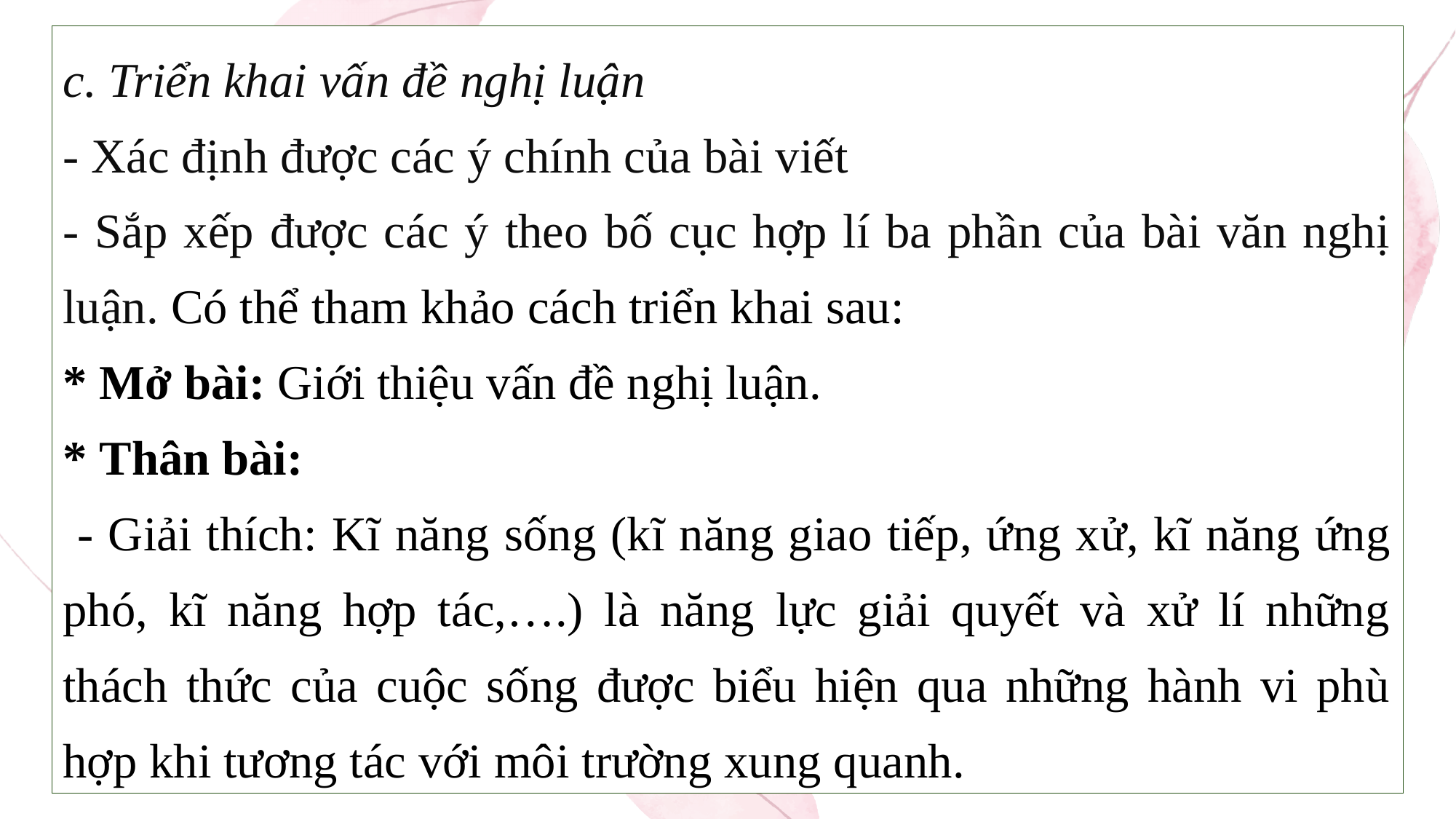

c. Triển khai vấn đề nghị luận
- Xác định được các ý chính của bài viết
- Sắp xếp được các ý theo bố cục hợp lí ba phần của bài văn nghị luận. Có thể tham khảo cách triển khai sau:
* Mở bài: Giới thiệu vấn đề nghị luận.
* Thân bài:
 - Giải thích: Kĩ năng sống (kĩ năng giao tiếp, ứng xử, kĩ năng ứng phó, kĩ năng hợp tác,….) là năng lực giải quyết và xử lí những thách thức của cuộc sống được biểu hiện qua những hành vi phù hợp khi tương tác với môi trường xung quanh.